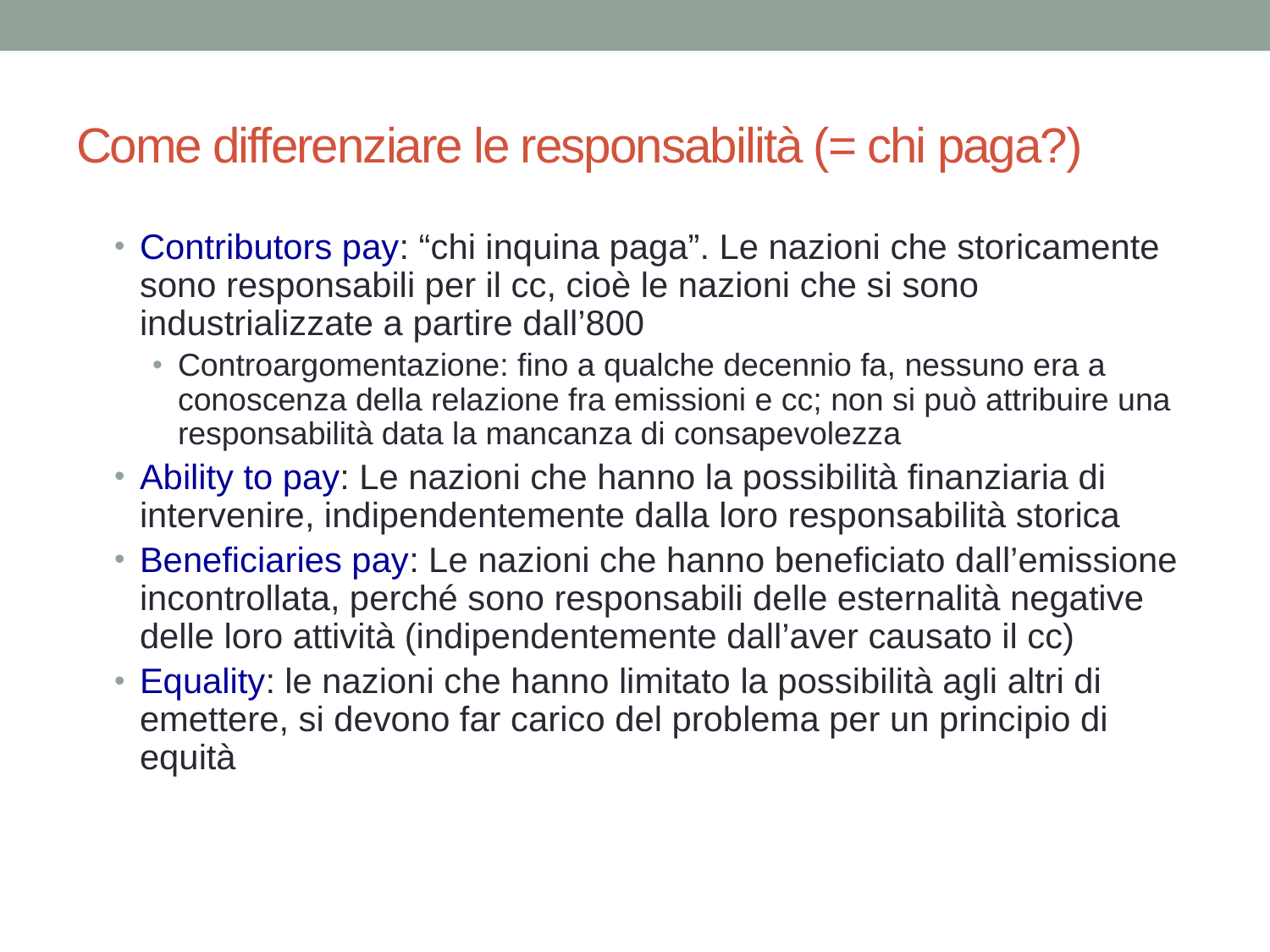

# Come differenziare le responsabilità (= chi paga?)
Contributors pay: “chi inquina paga”. Le nazioni che storicamente sono responsabili per il cc, cioè le nazioni che si sono industrializzate a partire dall’800
Controargomentazione: fino a qualche decennio fa, nessuno era a conoscenza della relazione fra emissioni e cc; non si può attribuire una responsabilità data la mancanza di consapevolezza
Ability to pay: Le nazioni che hanno la possibilità finanziaria di intervenire, indipendentemente dalla loro responsabilità storica
Beneficiaries pay: Le nazioni che hanno beneficiato dall’emissione incontrollata, perché sono responsabili delle esternalità negative delle loro attività (indipendentemente dall’aver causato il cc)
Equality: le nazioni che hanno limitato la possibilità agli altri di emettere, si devono far carico del problema per un principio di equità